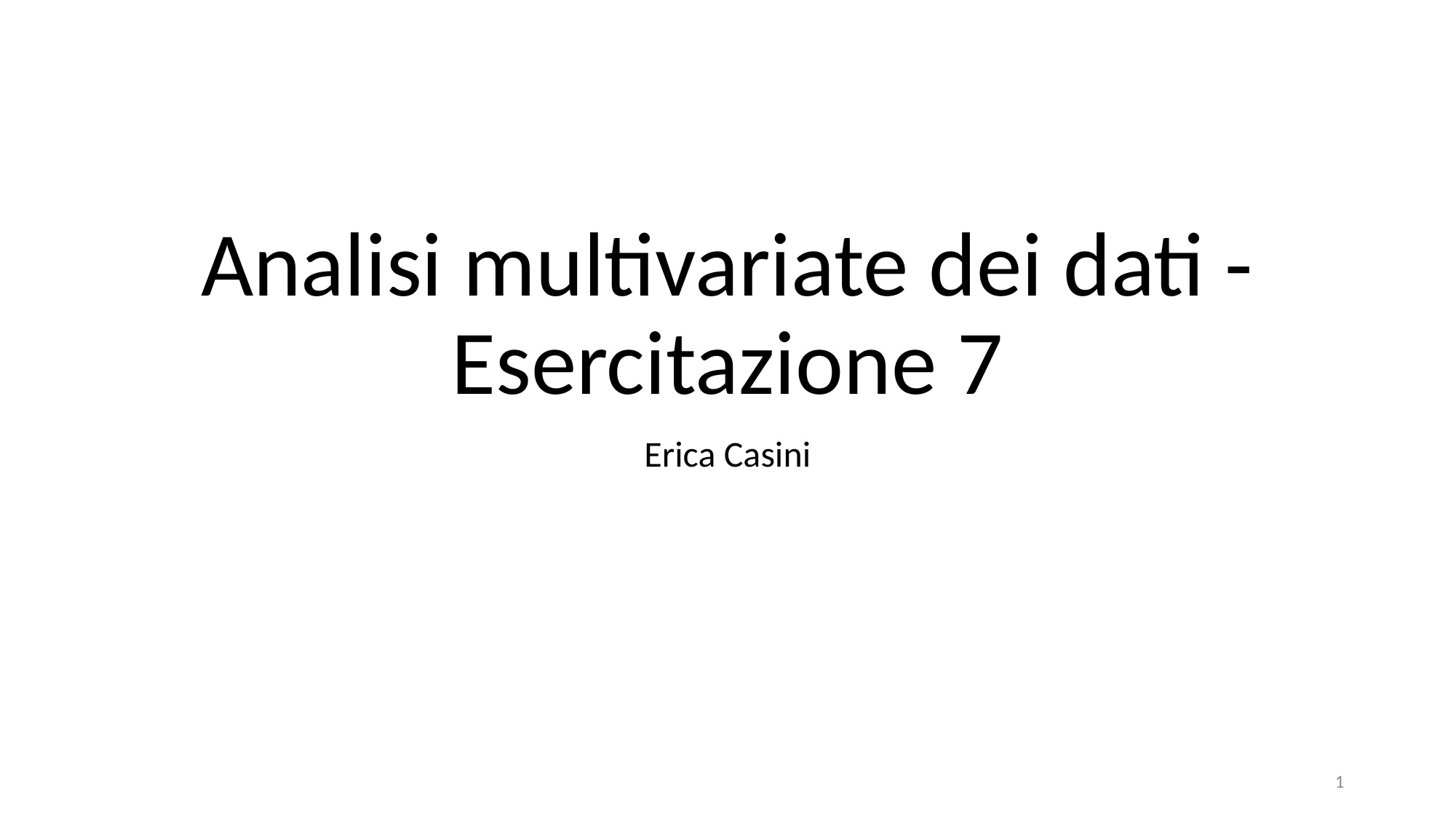

# Analisi multivariate dei dati - Esercitazione 7
Erica Casini
1